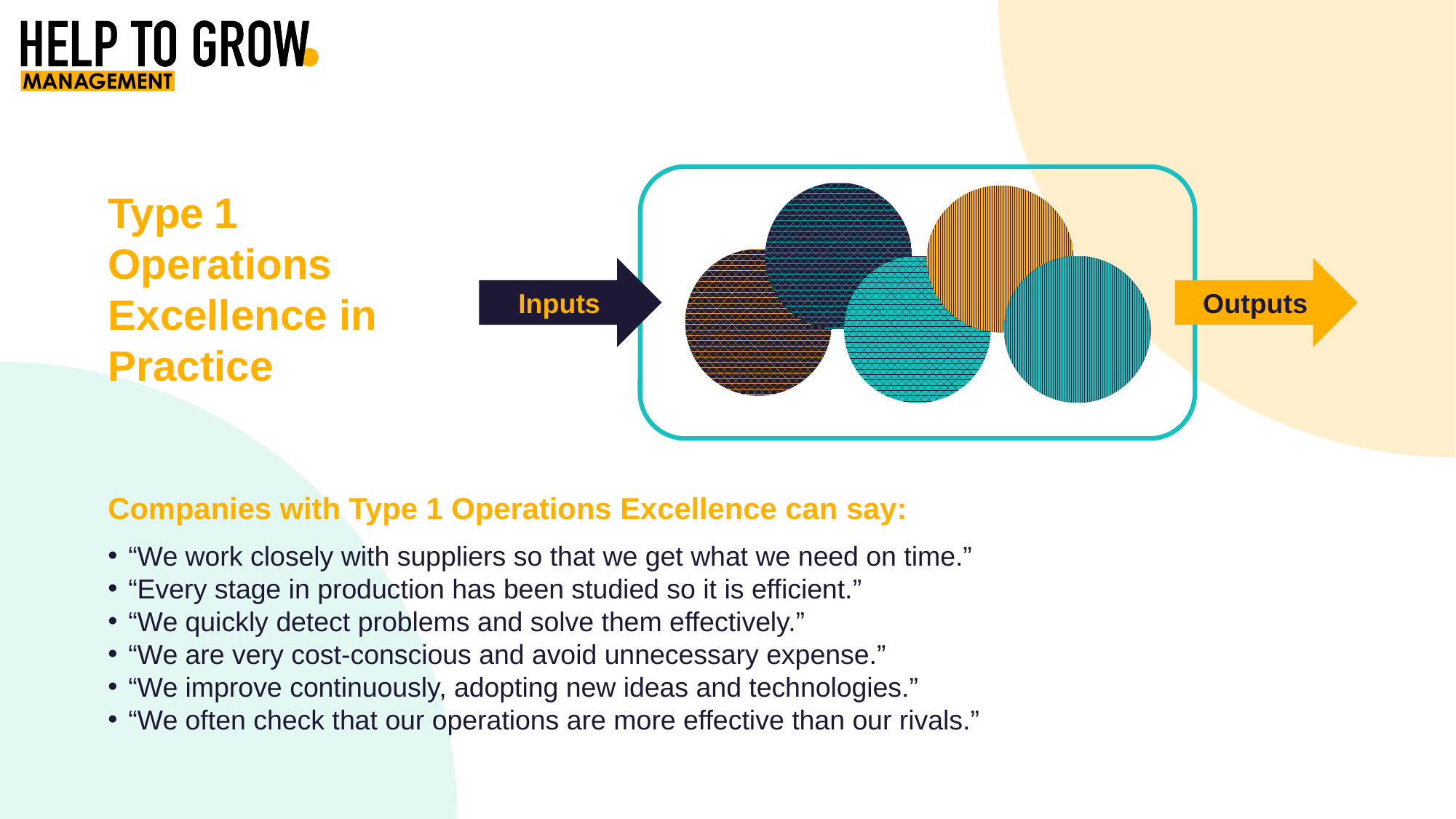

Inputs
Outputs
Type 1 Operations Excellence in Practice
Companies with Type 1 Operations Excellence can say:
“We work closely with suppliers so that we get what we need on time.”
“Every stage in production has been studied so it is efficient.”
“We quickly detect problems and solve them effectively.”
“We are very cost-conscious and avoid unnecessary expense.”
“We improve continuously, adopting new ideas and technologies.”
“We often check that our operations are more effective than our rivals.”